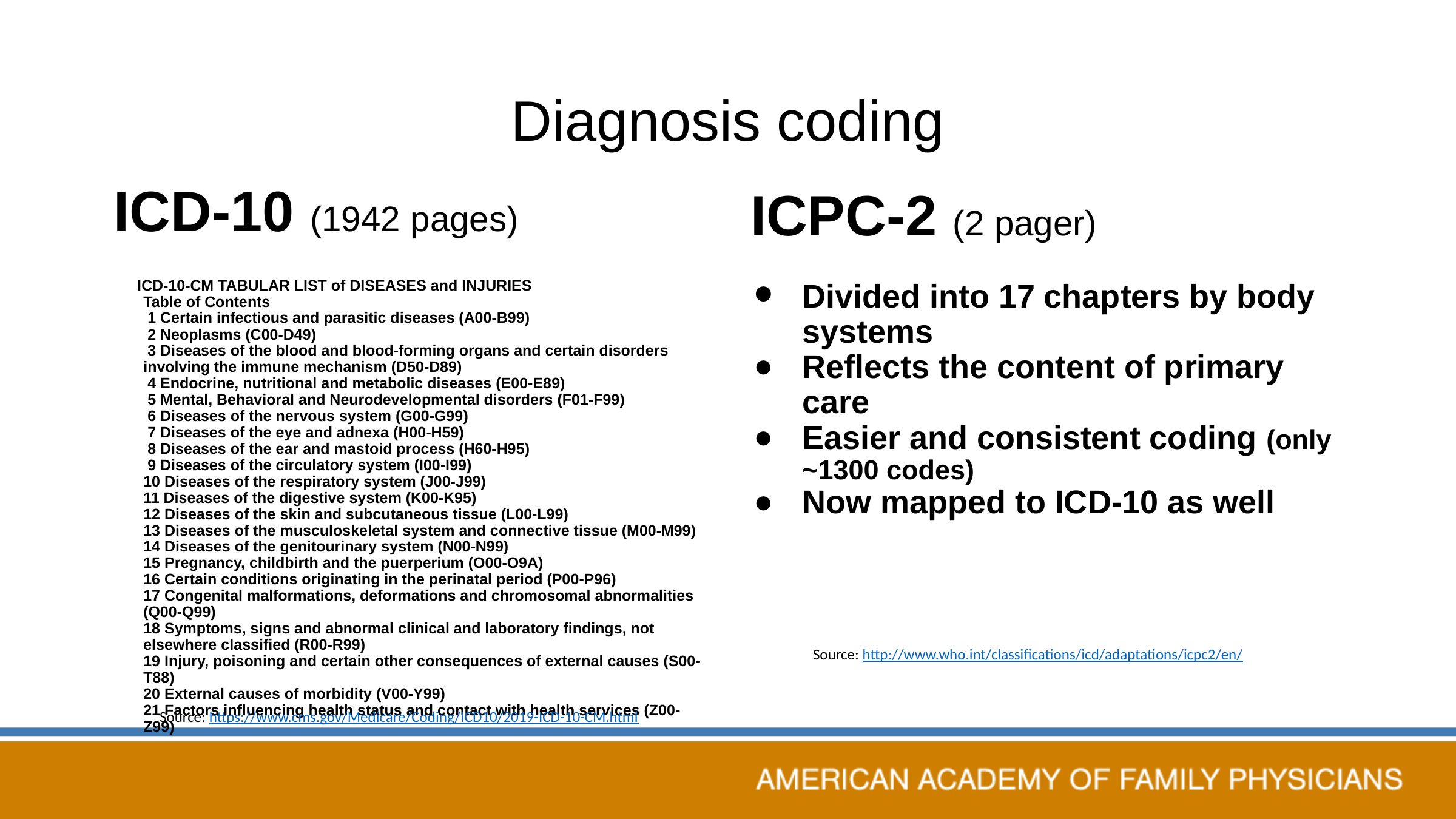

# Diagnosis coding
ICD-10 (1942 pages)
ICPC-2 (2 pager)
ICD-10-CM TABULAR LIST of DISEASES and INJURIES
Table of Contents
 1 Certain infectious and parasitic diseases (A00-B99)
 2 Neoplasms (C00-D49)
 3 Diseases of the blood and blood-forming organs and certain disorders involving the immune mechanism (D50-D89)
 4 Endocrine, nutritional and metabolic diseases (E00-E89)
 5 Mental, Behavioral and Neurodevelopmental disorders (F01-F99)
 6 Diseases of the nervous system (G00-G99)
 7 Diseases of the eye and adnexa (H00-H59)
 8 Diseases of the ear and mastoid process (H60-H95)
 9 Diseases of the circulatory system (I00-I99)
10 Diseases of the respiratory system (J00-J99)
11 Diseases of the digestive system (K00-K95)
12 Diseases of the skin and subcutaneous tissue (L00-L99)
13 Diseases of the musculoskeletal system and connective tissue (M00-M99)
14 Diseases of the genitourinary system (N00-N99)
15 Pregnancy, childbirth and the puerperium (O00-O9A)
16 Certain conditions originating in the perinatal period (P00-P96)
17 Congenital malformations, deformations and chromosomal abnormalities (Q00-Q99)
18 Symptoms, signs and abnormal clinical and laboratory findings, not elsewhere classified (R00-R99)
19 Injury, poisoning and certain other consequences of external causes (S00-T88)
20 External causes of morbidity (V00-Y99)
21 Factors influencing health status and contact with health services (Z00-Z99)
Divided into 17 chapters by body systems
Reflects the content of primary care
Easier and consistent coding (only ~1300 codes)
Now mapped to ICD-10 as well
Source: http://www.who.int/classifications/icd/adaptations/icpc2/en/
Source: https://www.cms.gov/Medicare/Coding/ICD10/2019-ICD-10-CM.html